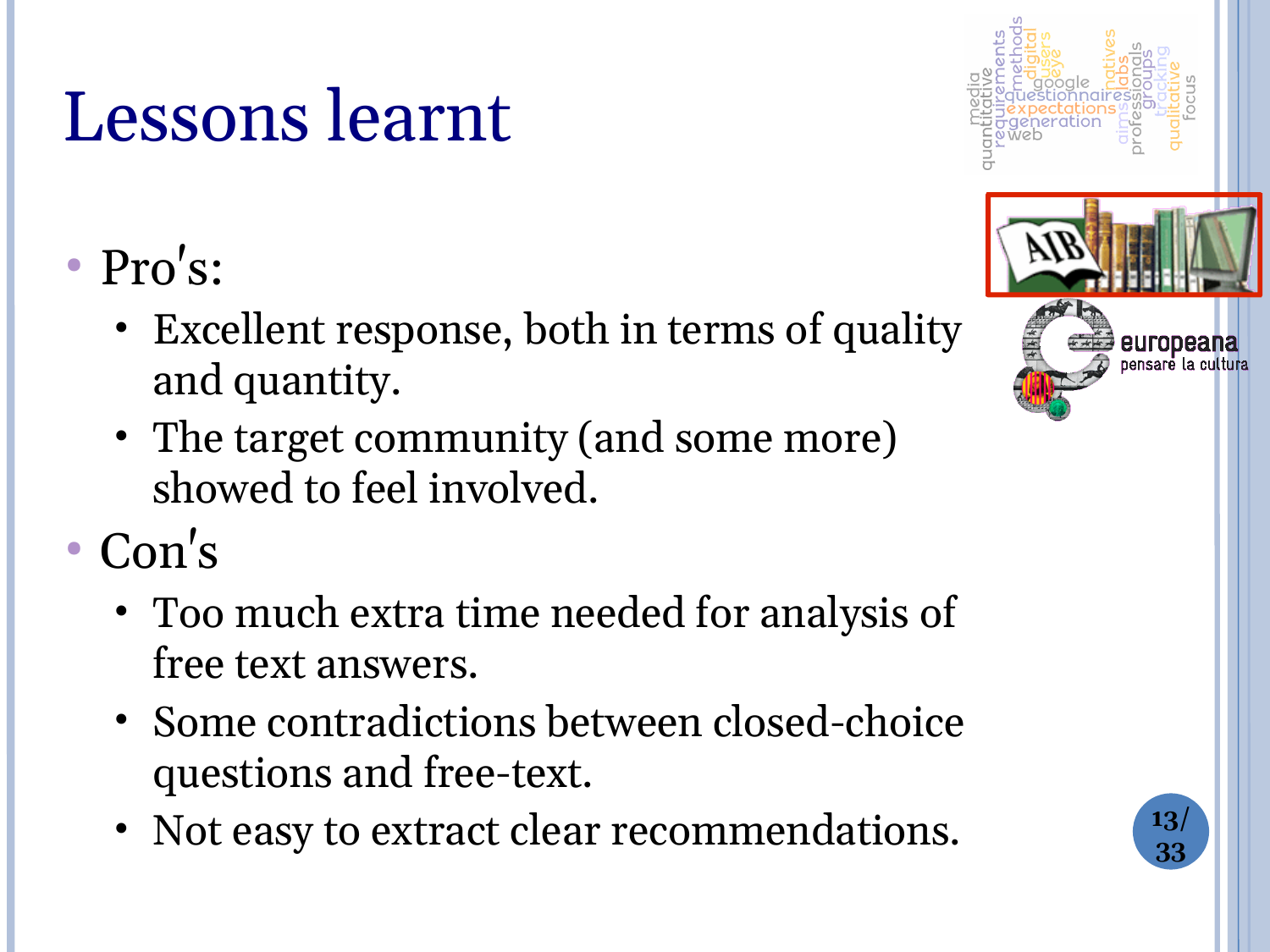

Lessons learnt

Pro's:
Excellent response, both in terms of quality and quantity.
The target community (and some more) showed to feel involved.
Con's
Too much extra time needed for analysis of free text answers.
Some contradictions between closed-choice questions and free-text.
Not easy to extract clear recommendations.

13/
33